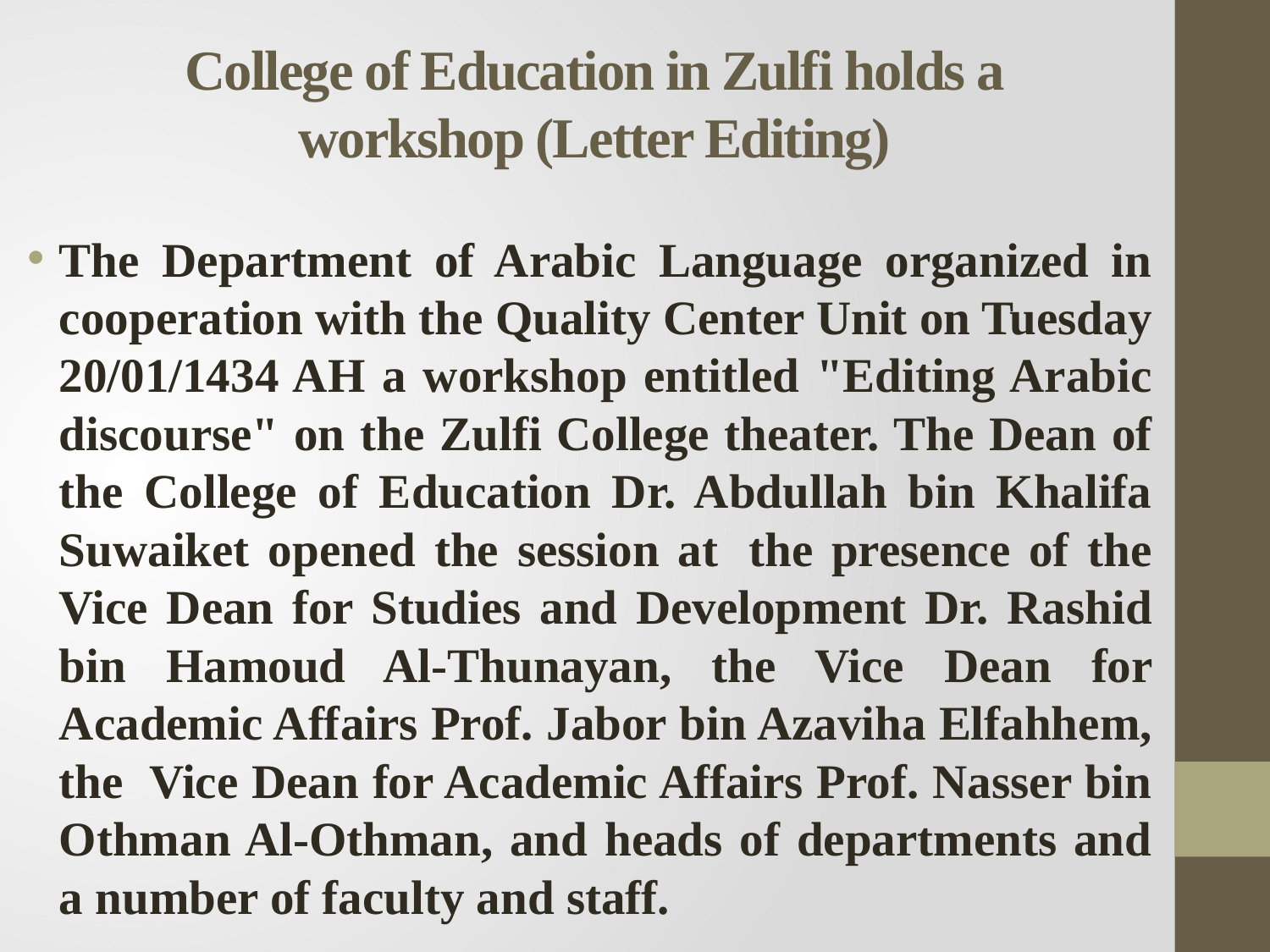

# College of Education in Zulfi holds a workshop (Letter Editing)
The Department of Arabic Language organized in cooperation with the Quality Center Unit on Tuesday 20/01/1434 AH a workshop entitled "Editing Arabic discourse" on the Zulfi College theater. The Dean of the College of Education Dr. Abdullah bin Khalifa Suwaiket opened the session at  the presence of the Vice Dean for Studies and Development Dr. Rashid bin Hamoud Al-Thunayan, the Vice Dean for Academic Affairs Prof. Jabor bin Azaviha Elfahhem, the  Vice Dean for Academic Affairs Prof. Nasser bin Othman Al-Othman, and heads of departments and a number of faculty and staff.